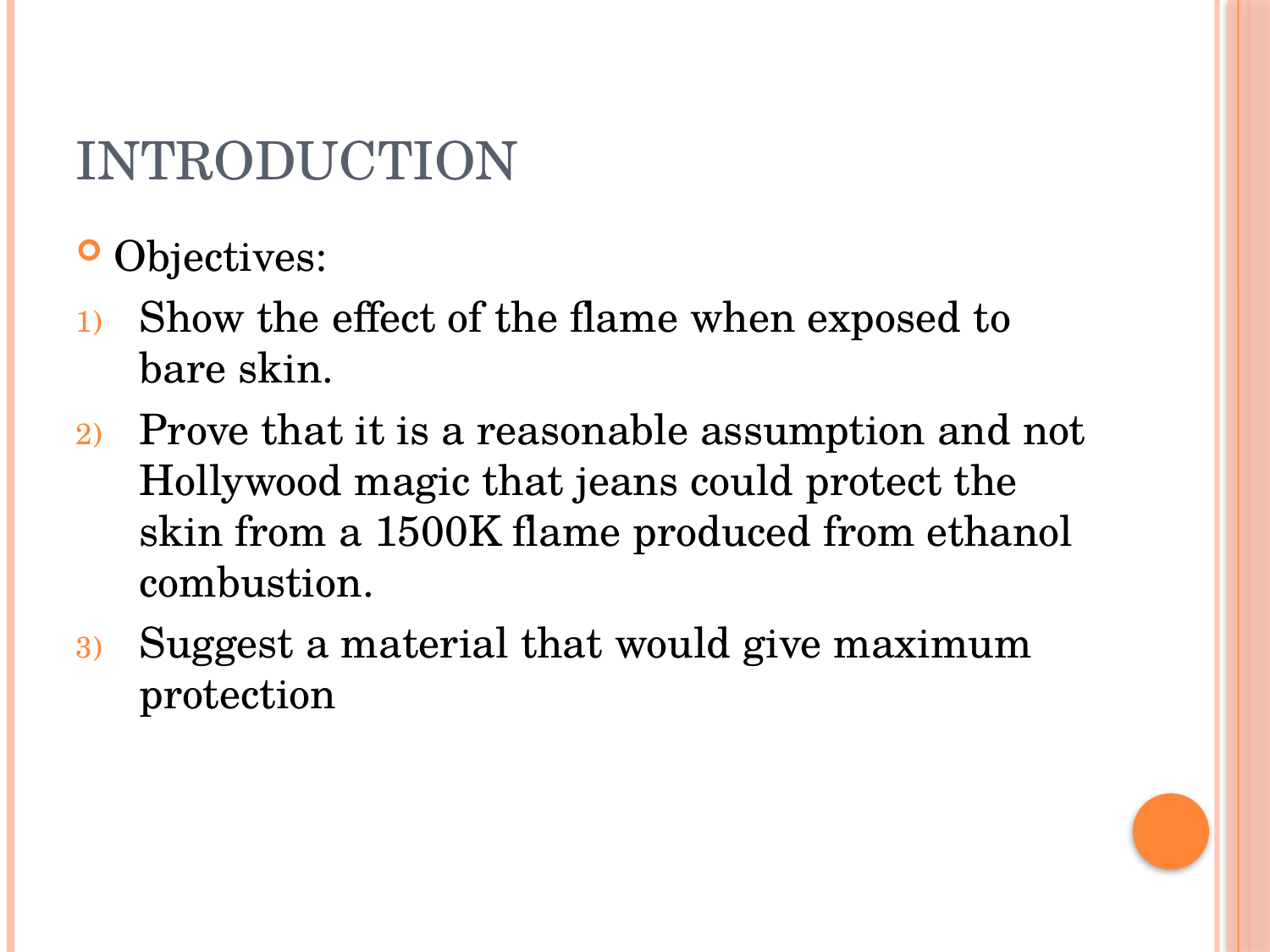

# Introduction
Objectives:
Show the effect of the flame when exposed to bare skin.
Prove that it is a reasonable assumption and not Hollywood magic that jeans could protect the skin from a 1500K flame produced from ethanol combustion.
Suggest a material that would give maximum protection